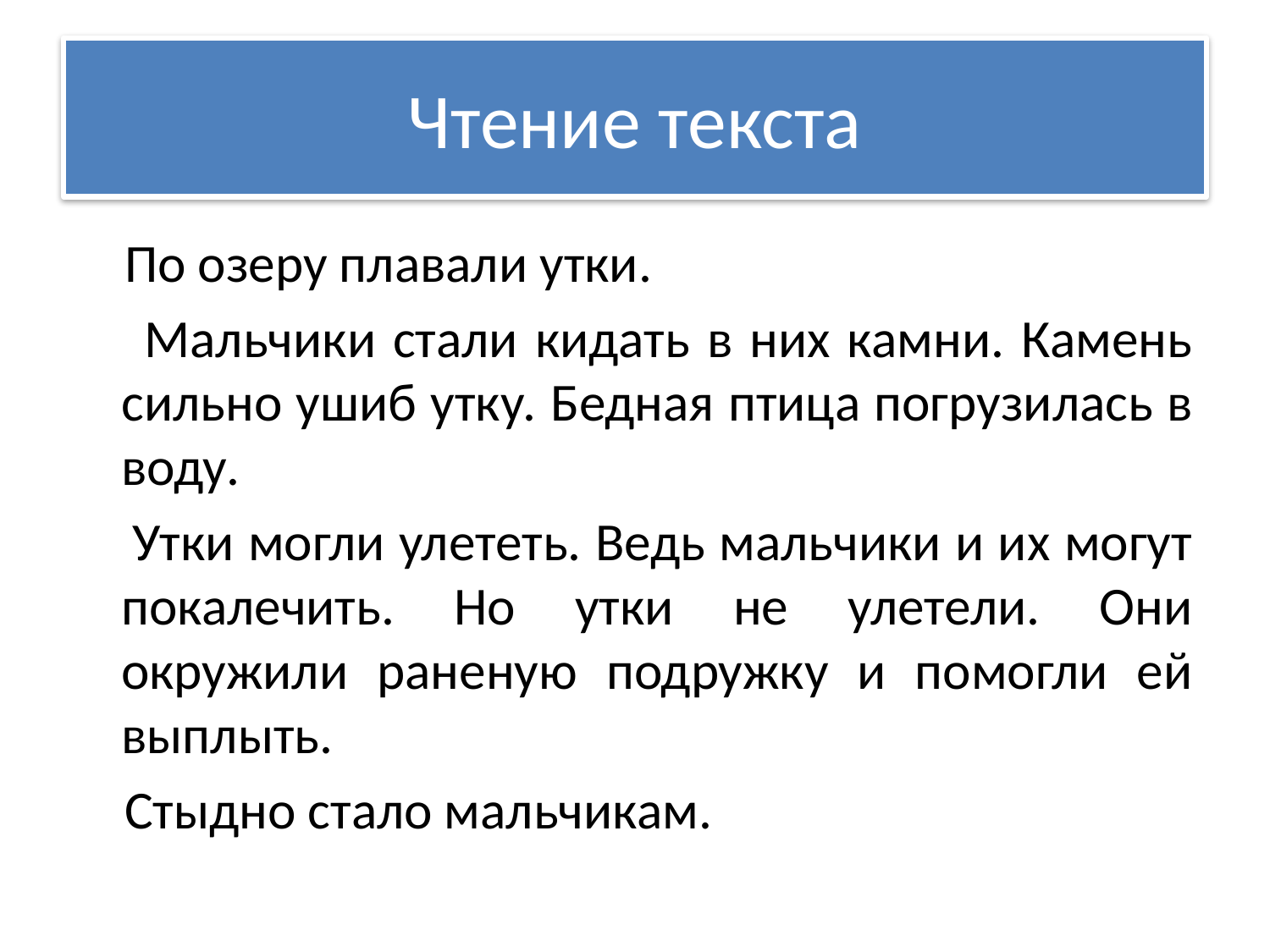

# Чтение текста
    По озеру плавали утки.
    Мальчики стали кидать в них камни. Камень сильно ушиб утку. Бедная птица погрузилась в воду.
    Утки могли улететь. Ведь мальчики и их могут покалечить. Но утки не улетели. Они окружили раненую подружку и помогли ей выплыть.
    Стыдно стало мальчикам.